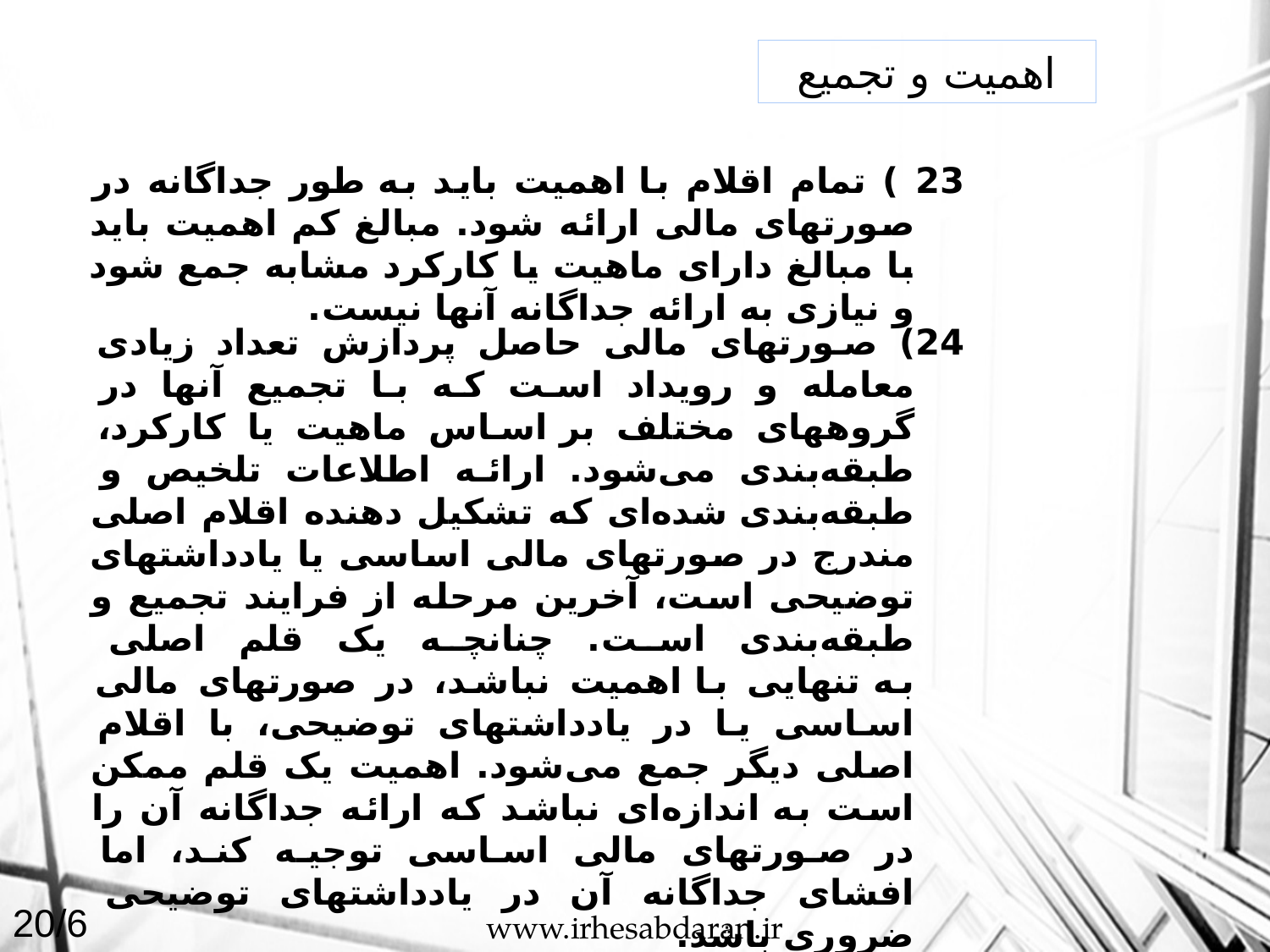

اهمیت و تجمیع
23 ) تمام‌ اقلام‌ با اهمیت‌ باید به طور جداگانه در صورتهای‌ مالی‌ ارائه شود. مبالغ‌ کم‌ اهمیت‌ باید با مبالغ‌ دارای‌ ماهیت‌ یا کارکرد مشابه جمع‌ شود و نیازی‌ به ارائه جداگانه آنها نیست‌.
24) صورتهای‌ مالی‌ حاصل‌ پردازش‌ تعداد زیادی‌ معامله‌ و رویداد است‌ که با تجمیع‌ آنها در گروههای‌ مختلف‌ بر اساس‌ ماهیت‌ یا کارکرد، طبقه‌بندی می‌شود. ارائه اطلاعات‌ تلخیص‌ و طبقه‌بندی‌ شده‌ای‌ که تشکیل‌ دهنده اقلام‌ اصلی‌ مندرج‌ در صورتهای‌ مالی‌ اساسی‌ یا یادداشتهای‌ توضیحی‌ است‌، آخرین‌ مرحله از فرایند تجمیع‌ و طبقه‌بندی‌ است‌. چنانچه یک‌ قلم‌ اصلی‌ به تنهایی‌ با اهمیت‌ نباشد، در صورتهای‌ مالی‌ اساسی‌ یا در یادداشتهای‌ توضیحی‌، با اقلام‌ اصلی‌ دیگر جمع‌ می‌شود. اهمیت‌ یک‌ قلم‌ ممکن‌ است‌ به اندازه‌ای‌ نباشد که ارائه جداگانه آن‌ را در صورتهای‌ مالی‌ اساسی‌ توجیه کند، اما افشای‌ جداگانه آن‌ در یادداشتهای‌ توضیحی‌ ضروری باشد.
25) چنانچه اجرای‌ الزامات‌ افشای‌ مندرج‌ در استانداردهای‌ حسابداری بخش عمومی منجر به ارائه اطلاعات‌ بی‌اهمیت شود، نیازی‌ به رعایت‌ آن‌ نیست‌.
20/61
www.irhesabdaran.ir